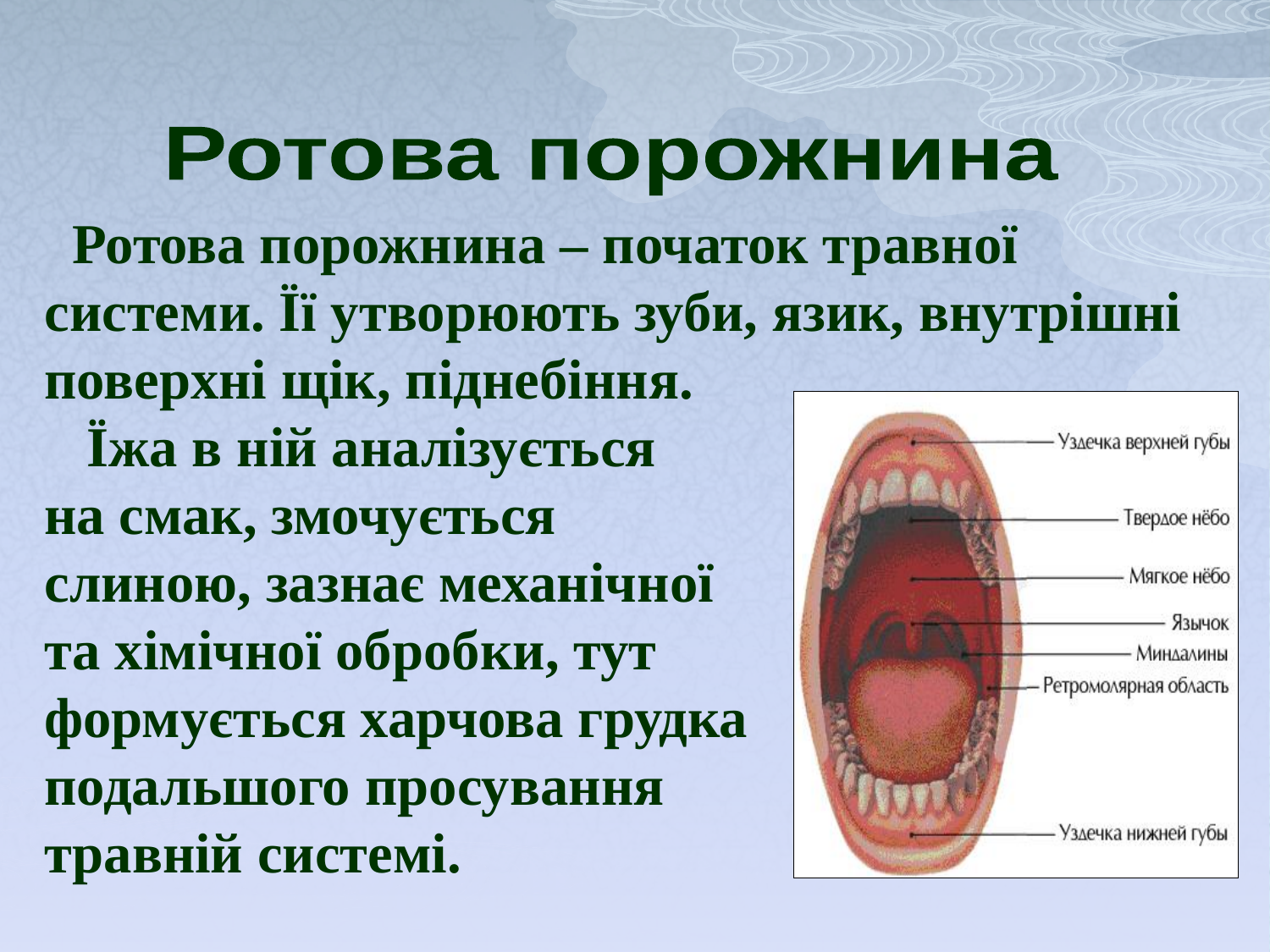

Ротова порожнина
  Ротова порожнина – початок травної системи. Її утворюють зуби, язик, внутрішні поверхні щік, піднебіння.
   Їжа в ній аналізується                                        на смак, змочується                                  слиною, зазнає механічної                                 та хімічної обробки, тут                    формується харчова грудка                            для подальшого просування                             по травній системі.